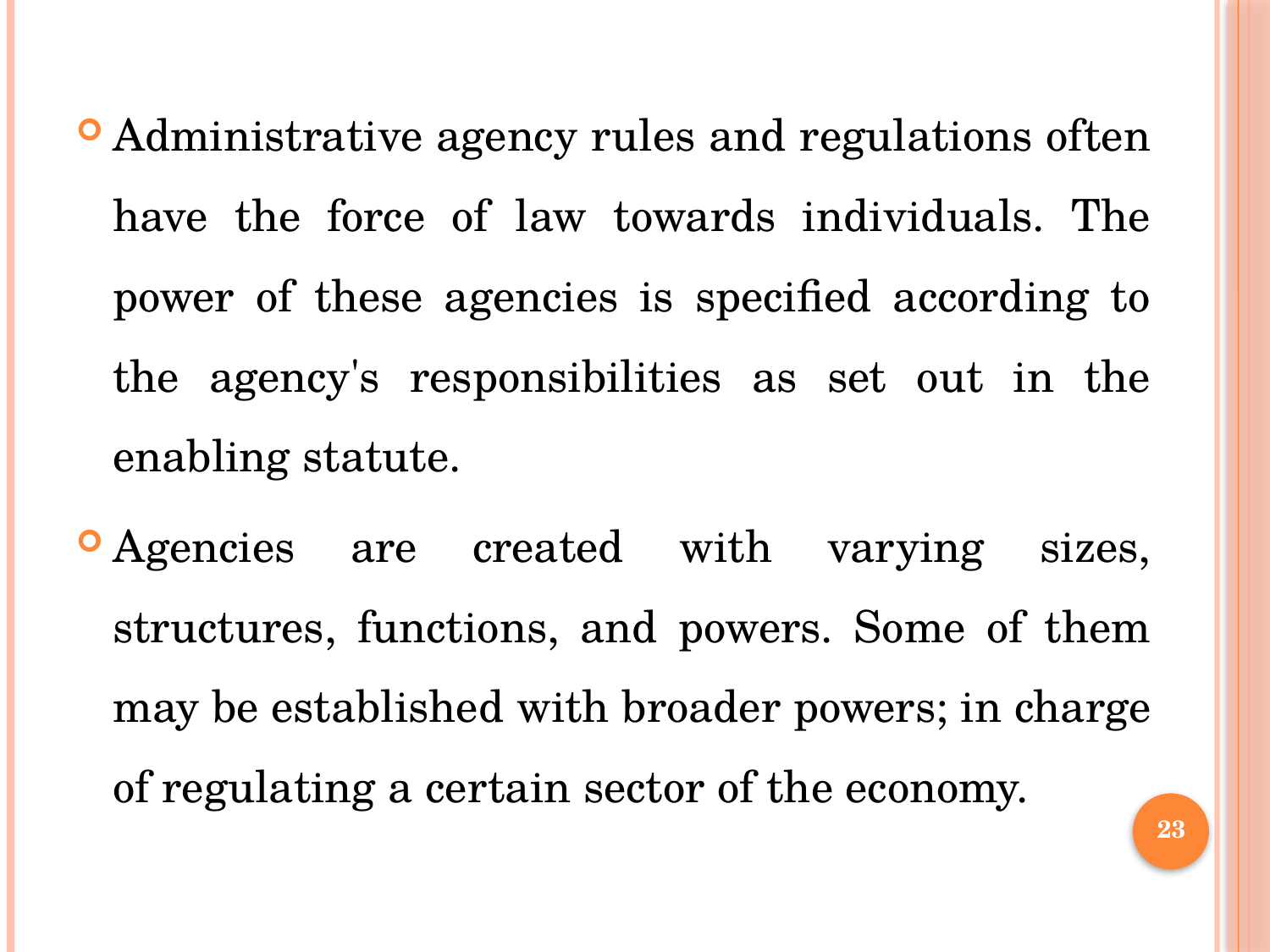

Administrative agency rules and regulations often have the force of law towards individuals. The power of these agencies is specified according to the agency's responsibilities as set out in the enabling statute.
Agencies are created with varying sizes, structures, functions, and powers. Some of them may be established with broader powers; in charge of regulating a certain sector of the economy.

23